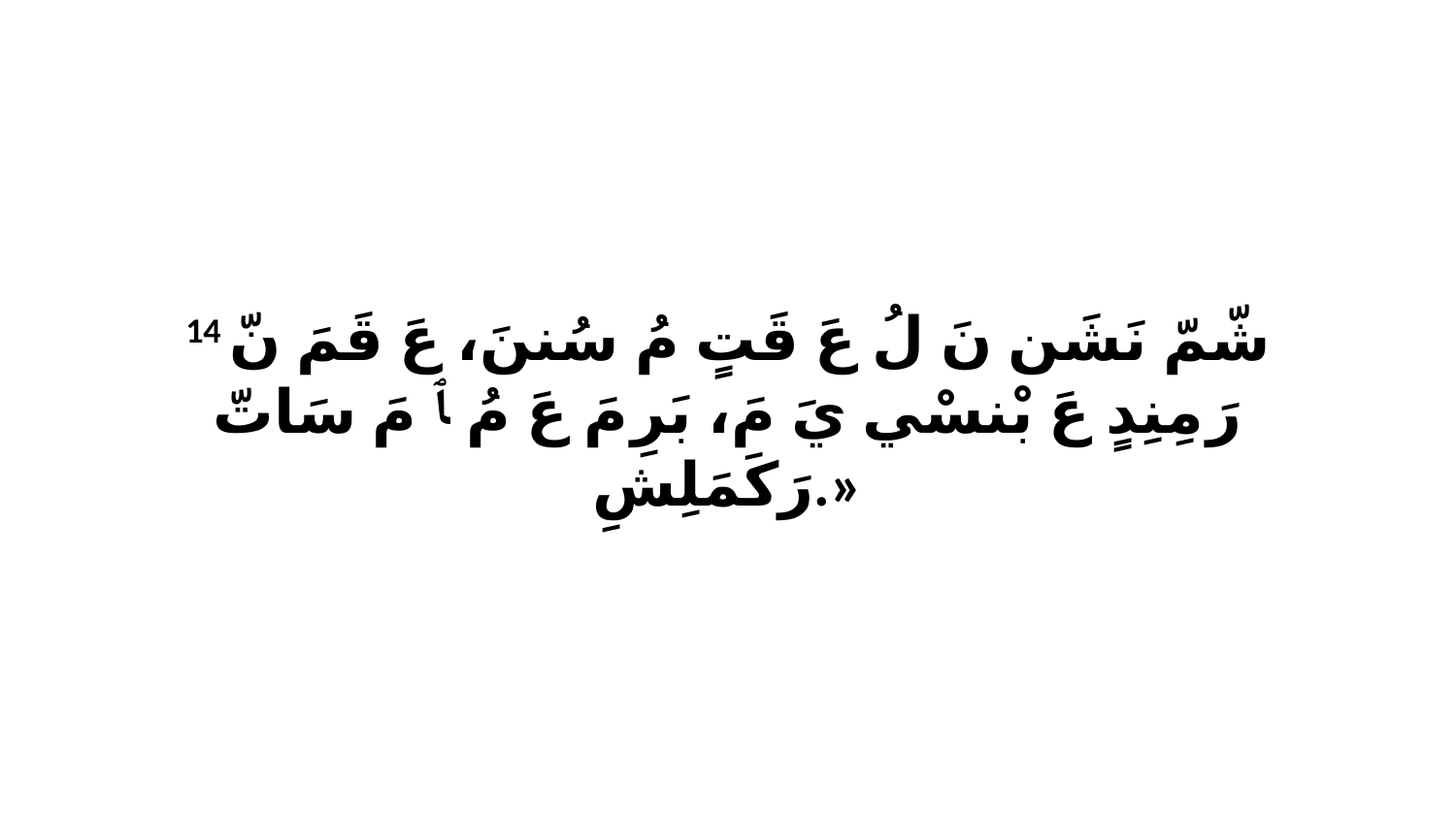

14 شّمّ نَشَن نَ لُ عَ قَتٍ مُ سُننَ، عَ قَمَ نّ رَ مِنِدٍ عَ بْنسْي يَ مَ، بَرِ مَ عَ مُ ﭑ مَ سَاتّ رَكَمَلِشِ.»